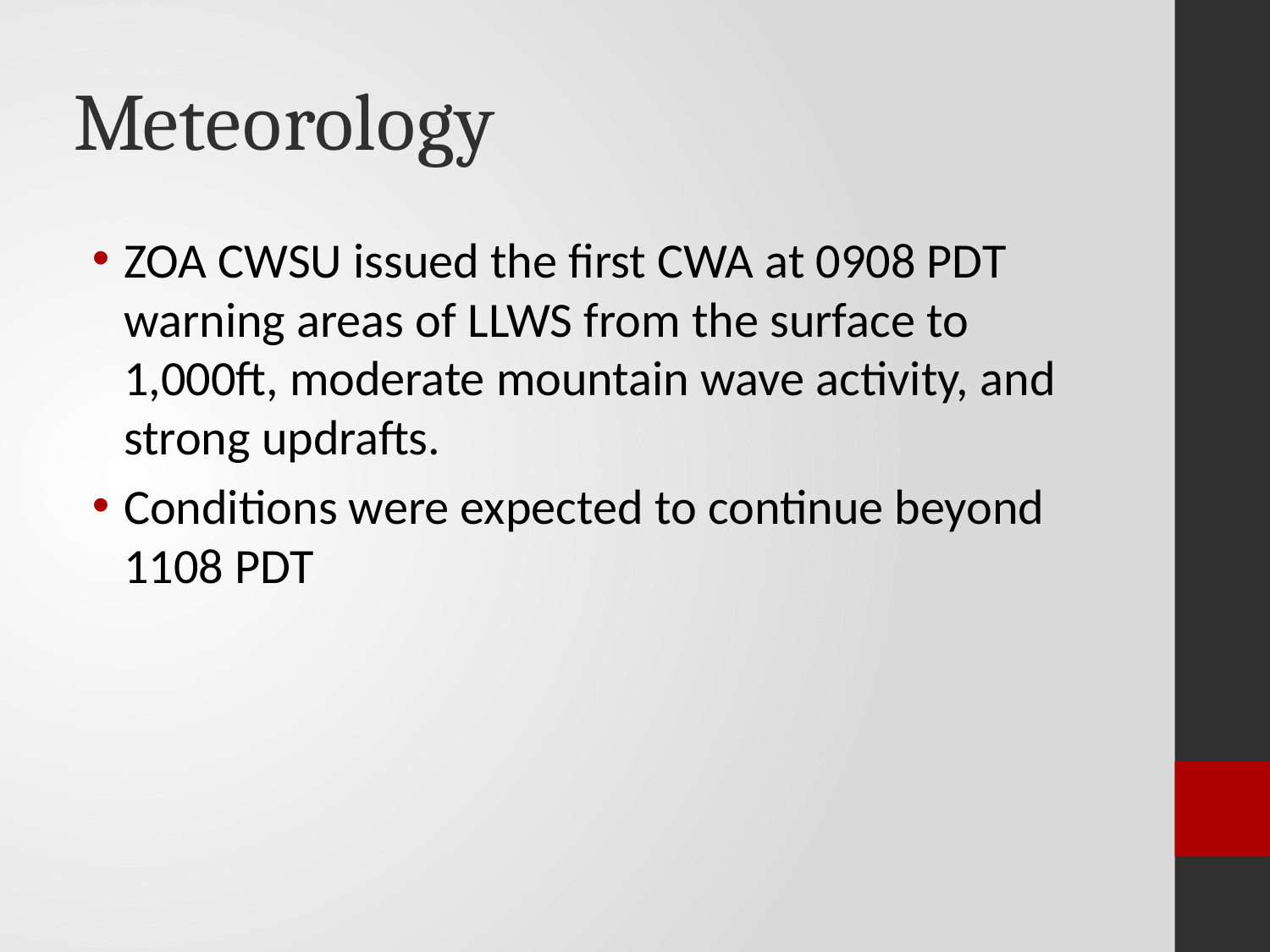

# Meteorology
ZOA CWSU issued the first CWA at 0908 PDT warning areas of LLWS from the surface to 1,000ft, moderate mountain wave activity, and strong updrafts.
Conditions were expected to continue beyond 1108 PDT